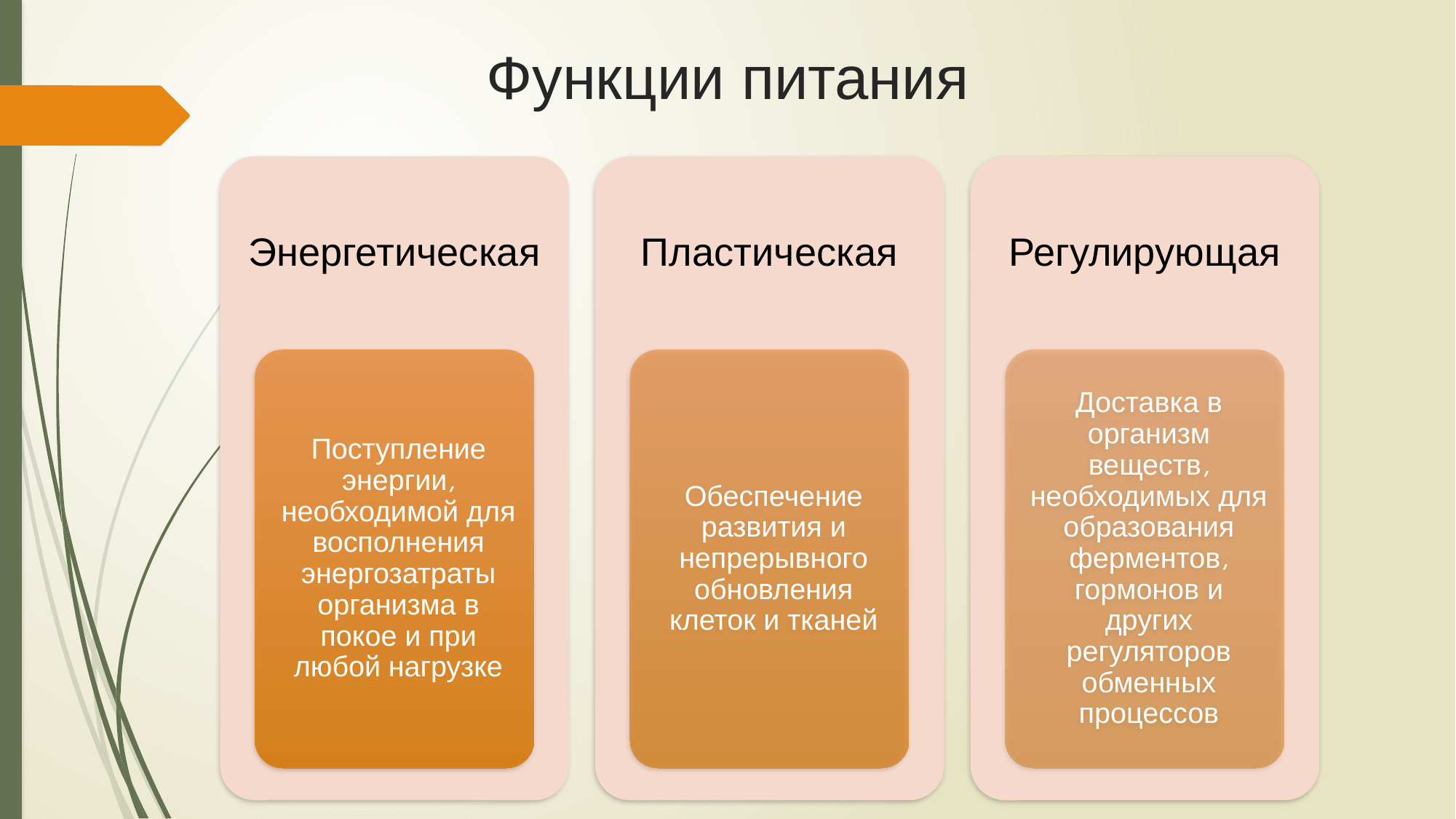

# Функции питания
Энергетическая
Поступление энергии, необходимой для восполнения энергозатраты организма в покое и при любой нагрузке
Пластическая
Обеспечение развития и непрерывного обновления клеток и тканей
Регулирующая
Доставка в организм веществ, необходимых для образования ферментов, гормонов и других регуляторов обменных процессов